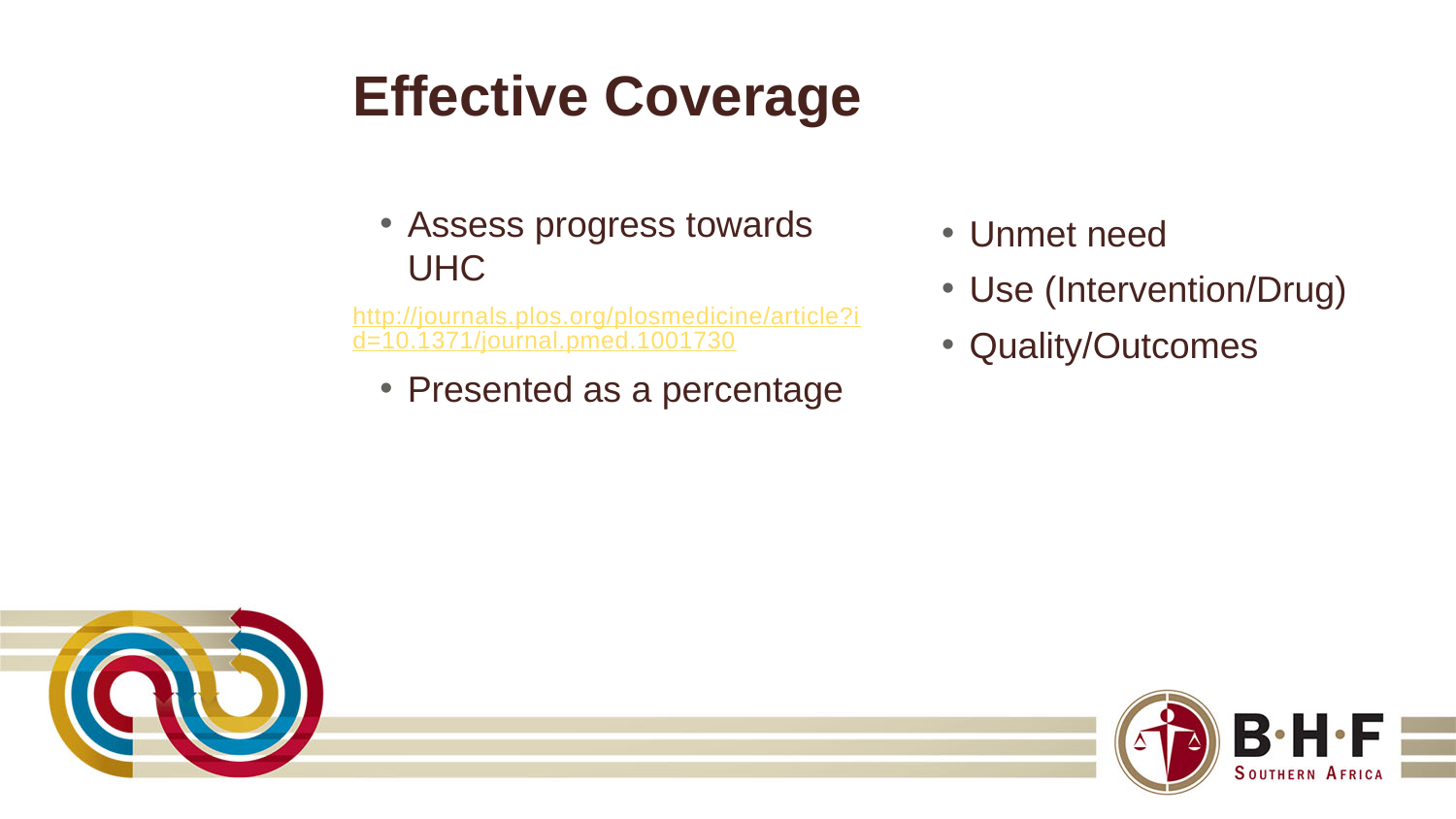

# Effective Coverage

Assess progress towards UHC
http://journals.plos.org/plosmedicine/article?id=10.1371/journal.pmed.1001730
Presented as a percentage

Unmet need
Use (Intervention/Drug)
Quality/Outcomes